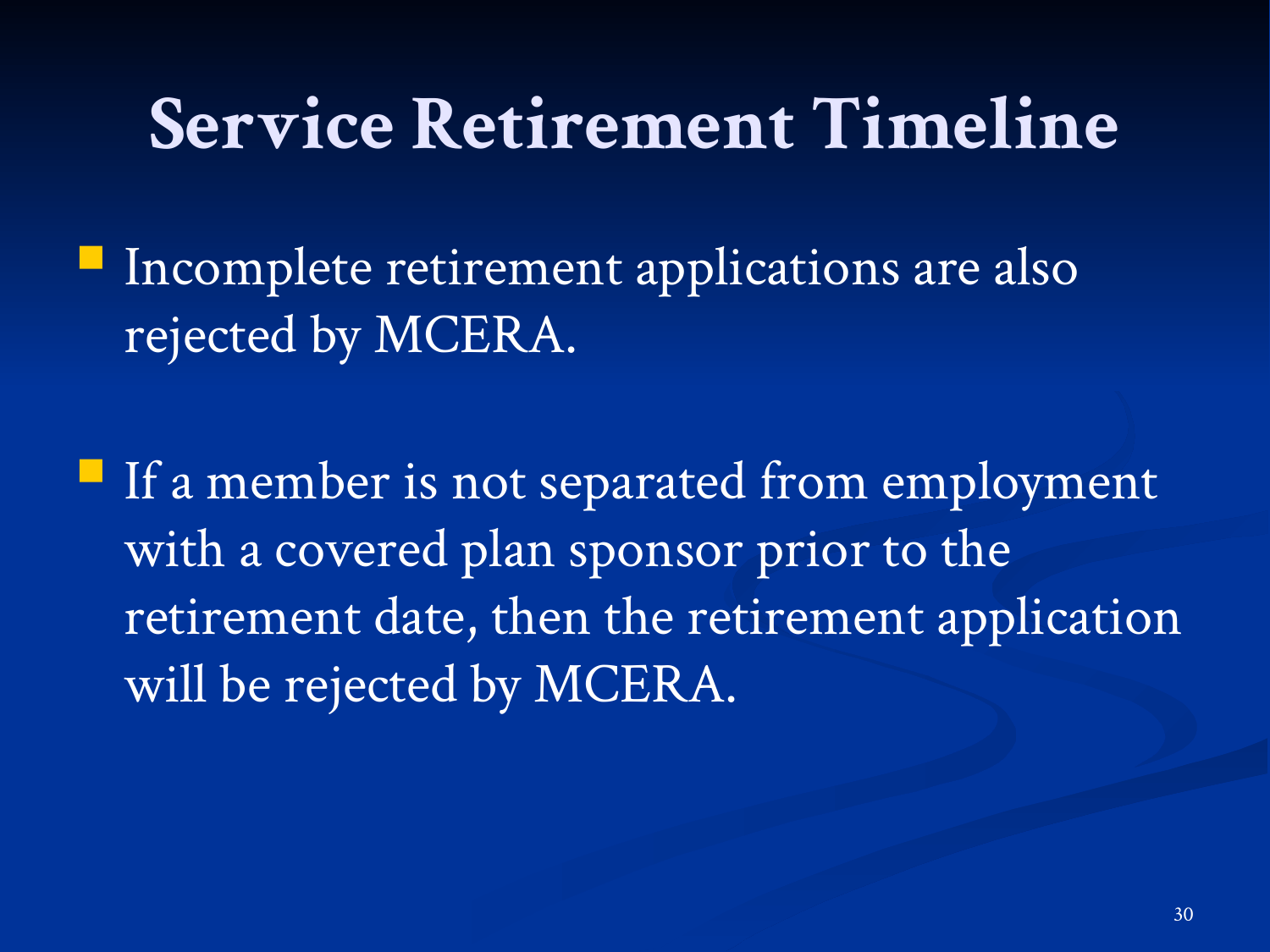

# Service Retirement Timeline
Incomplete retirement applications are also rejected by MCERA.

If a member is not separated from employment with a covered plan sponsor prior to the retirement date, then the retirement application will be rejected by MCERA.

30